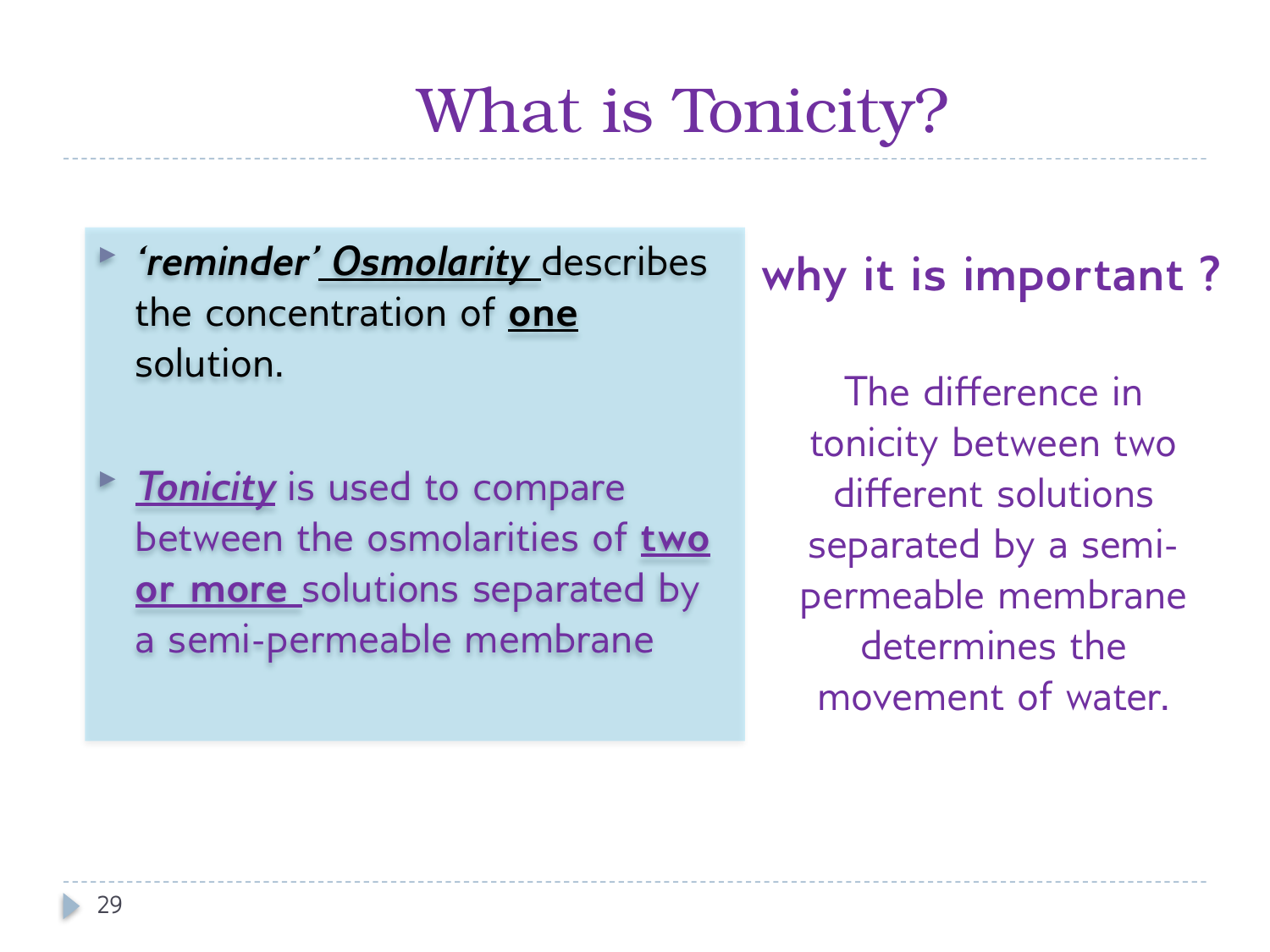

What is Tonicity?
‘reminder’ Osmolarity describes the concentration of one solution.

Tonicity is used to compare between the osmolarities of two or more solutions separated by a semi-permeable membrane
why it is important ?
The difference in tonicity between two different solutions separated by a semi-permeable membrane determines the movement of water.
29